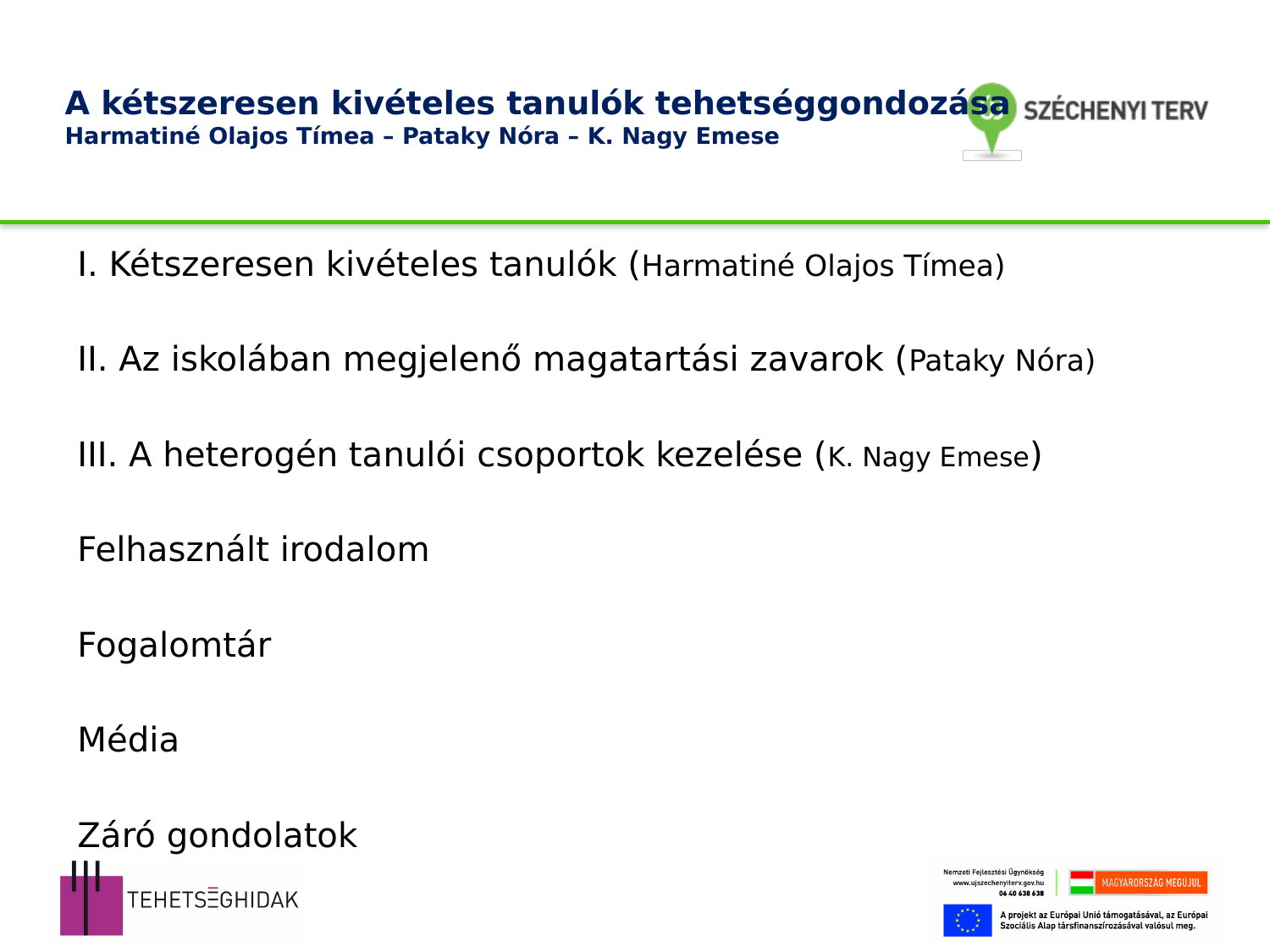

# A kétszeresen kivételes tanulók tehetséggondozása Harmatiné Olajos Tímea – Pataky Nóra – K. Nagy Emese
I. Kétszeresen kivételes tanulók (Harmatiné Olajos Tímea)

II. Az iskolában megjelenő magatartási zavarok (Pataky Nóra)

III. A heterogén tanulói csoportok kezelése (K. Nagy Emese)

Felhasznált irodalom

Fogalomtár

Média

Záró gondolatok